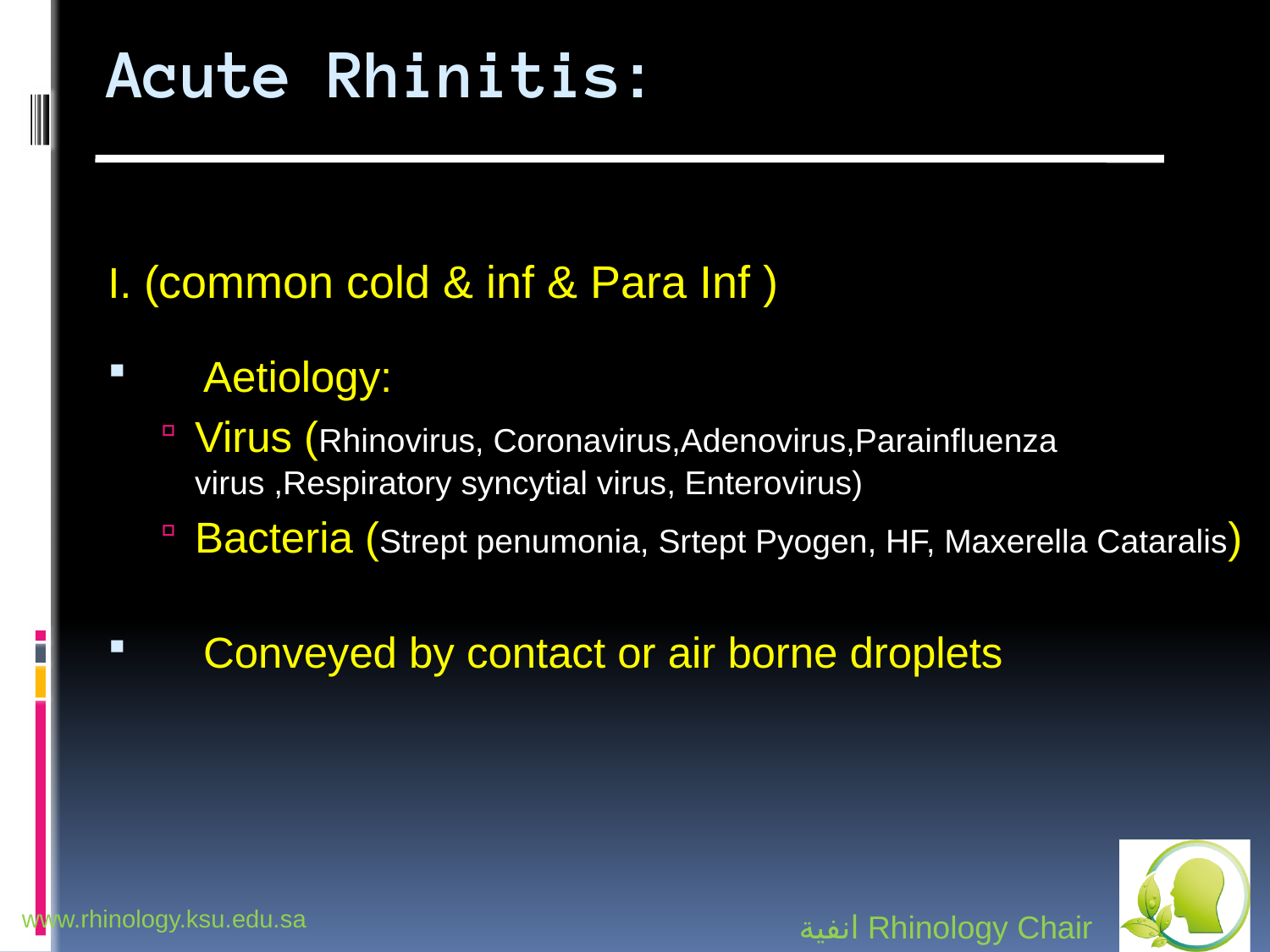

# Acute Rhinitis:

I. (common cold & inf & Para Inf )

Aetiology:
Virus (Rhinovirus, Coronavirus,Adenovirus,Parainfluenza  virus ,Respiratory syncytial virus, Enterovirus)
Bacteria (Strept penumonia, Srtept Pyogen, HF, Maxerella Cataralis)

Conveyed by contact or air borne droplets